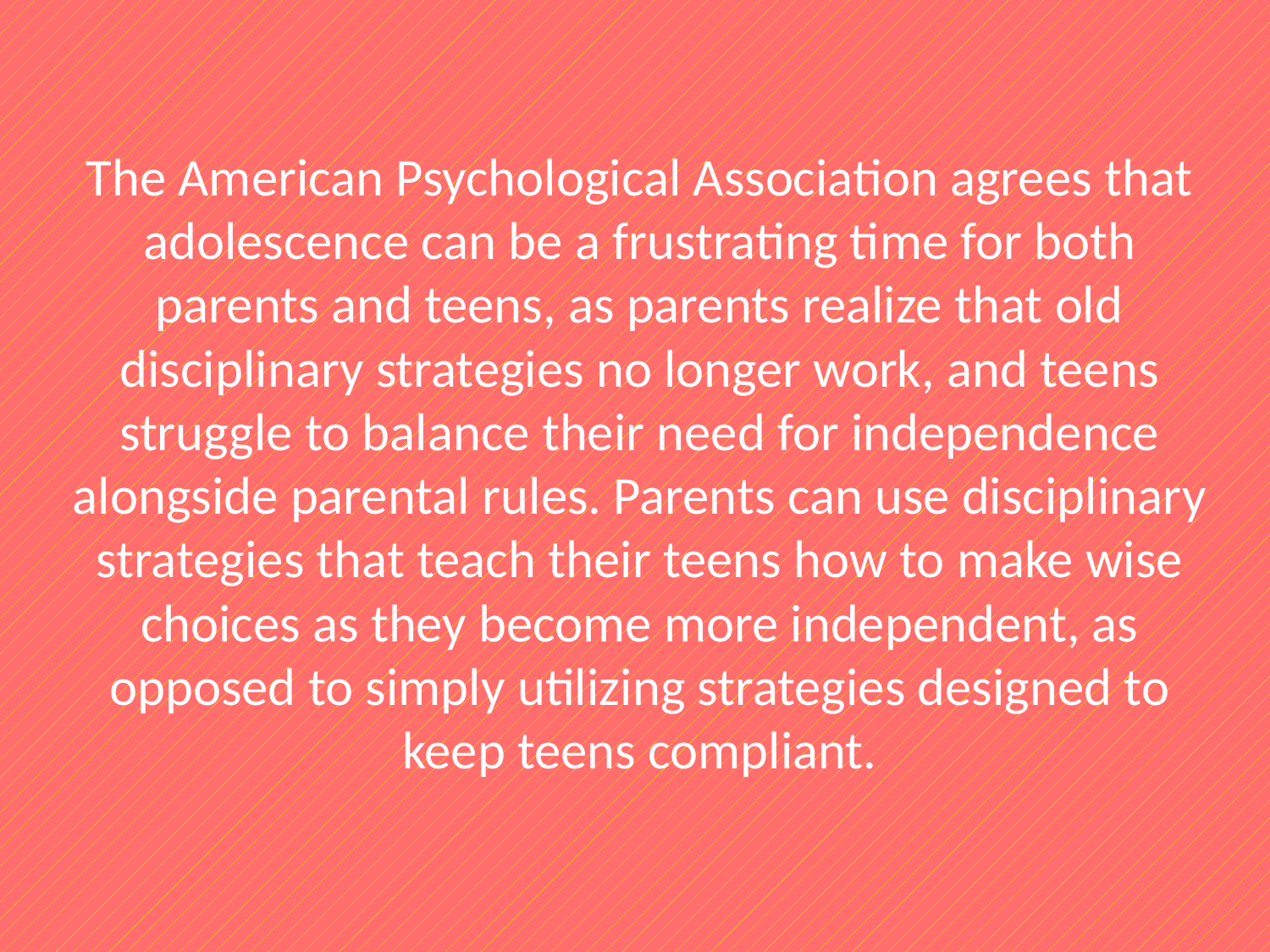

The American Psychological Association agrees that adolescence can be a frustrating time for both parents and teens, as parents realize that old disciplinary strategies no longer work, and teens struggle to balance their need for independence alongside parental rules. Parents can use disciplinary strategies that teach their teens how to make wise choices as they become more independent, as opposed to simply utilizing strategies designed to keep teens compliant.